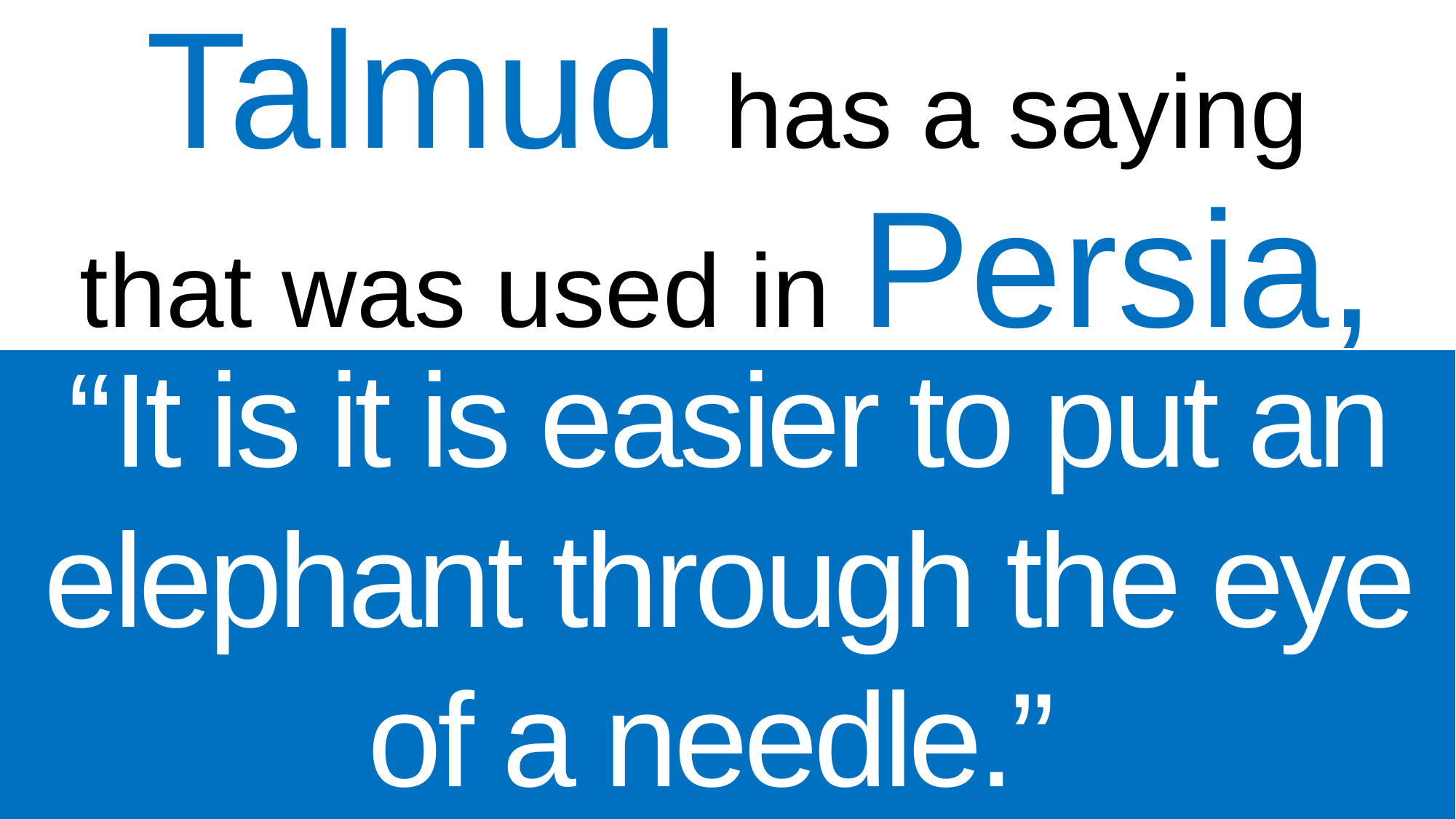

Talmud has a saying that was used in Persia,
“It is it is easier to put an elephant through the eye of a needle.”